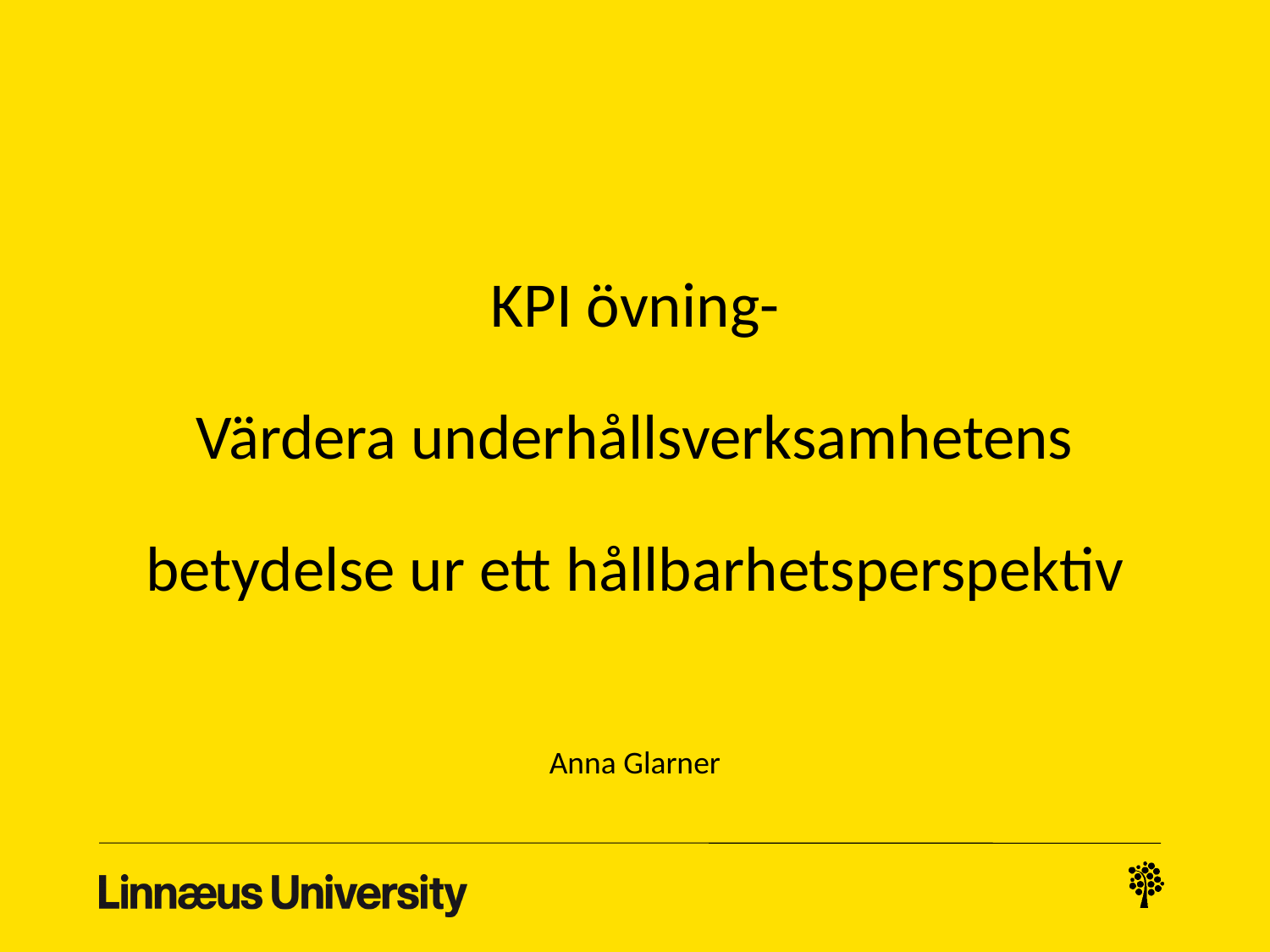

# KPI övning- Värdera underhållsverksamhetens betydelse ur ett hållbarhetsperspektiv
Anna Glarner